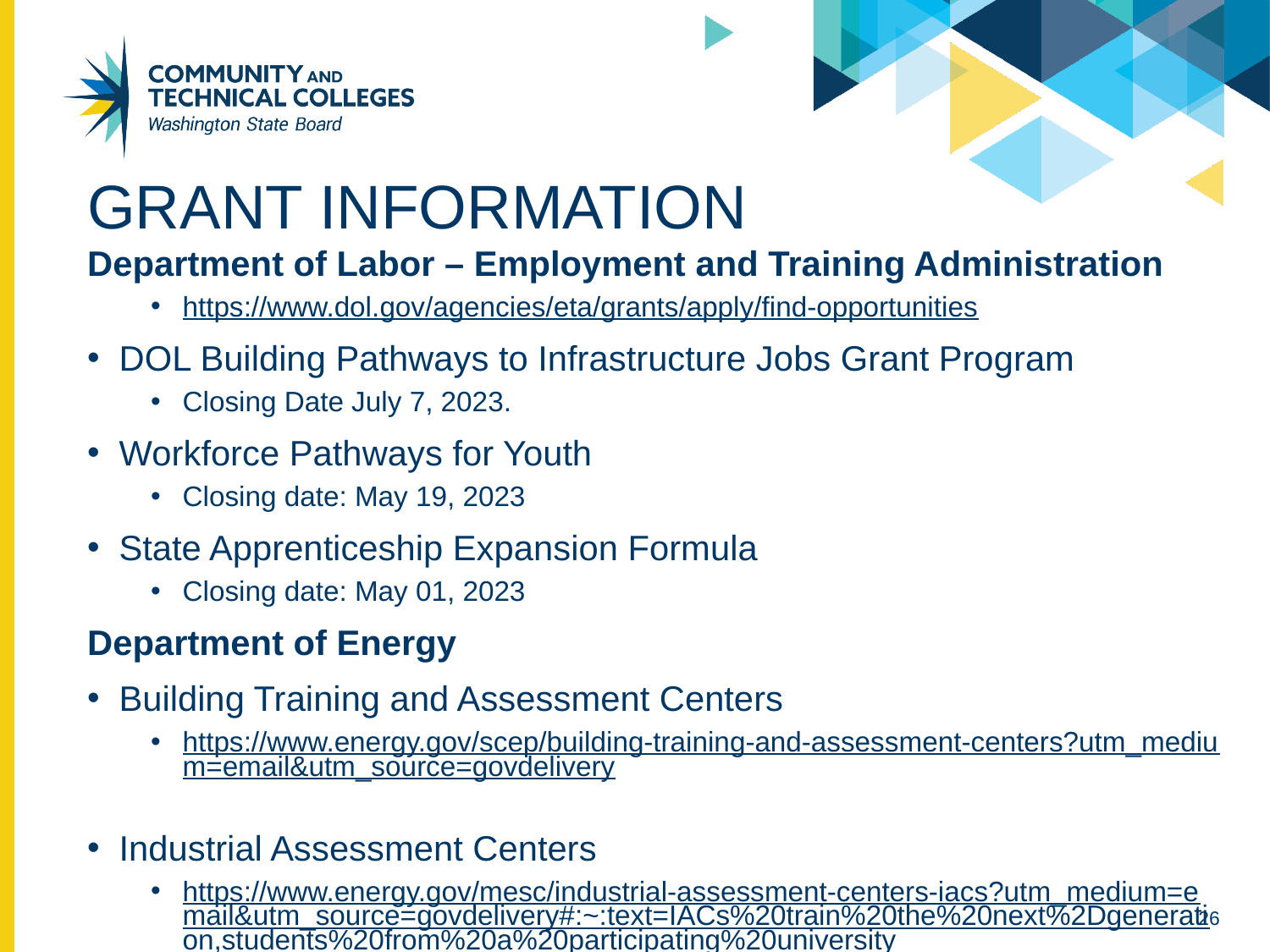

# Grant Information
Department of Labor – Employment and Training Administration
https://www.dol.gov/agencies/eta/grants/apply/find-opportunities
DOL Building Pathways to Infrastructure Jobs Grant Program
Closing Date July 7, 2023.
Workforce Pathways for Youth
Closing date: May 19, 2023
State Apprenticeship Expansion Formula
Closing date: May 01, 2023
Department of Energy
Building Training and Assessment Centers
https://www.energy.gov/scep/building-training-and-assessment-centers?utm_medium=email&utm_source=govdelivery
Industrial Assessment Centers
https://www.energy.gov/mesc/industrial-assessment-centers-iacs?utm_medium=email&utm_source=govdelivery#:~:text=IACs%20train%20the%20next%2Dgeneration,students%20from%20a%20participating%20university.

26